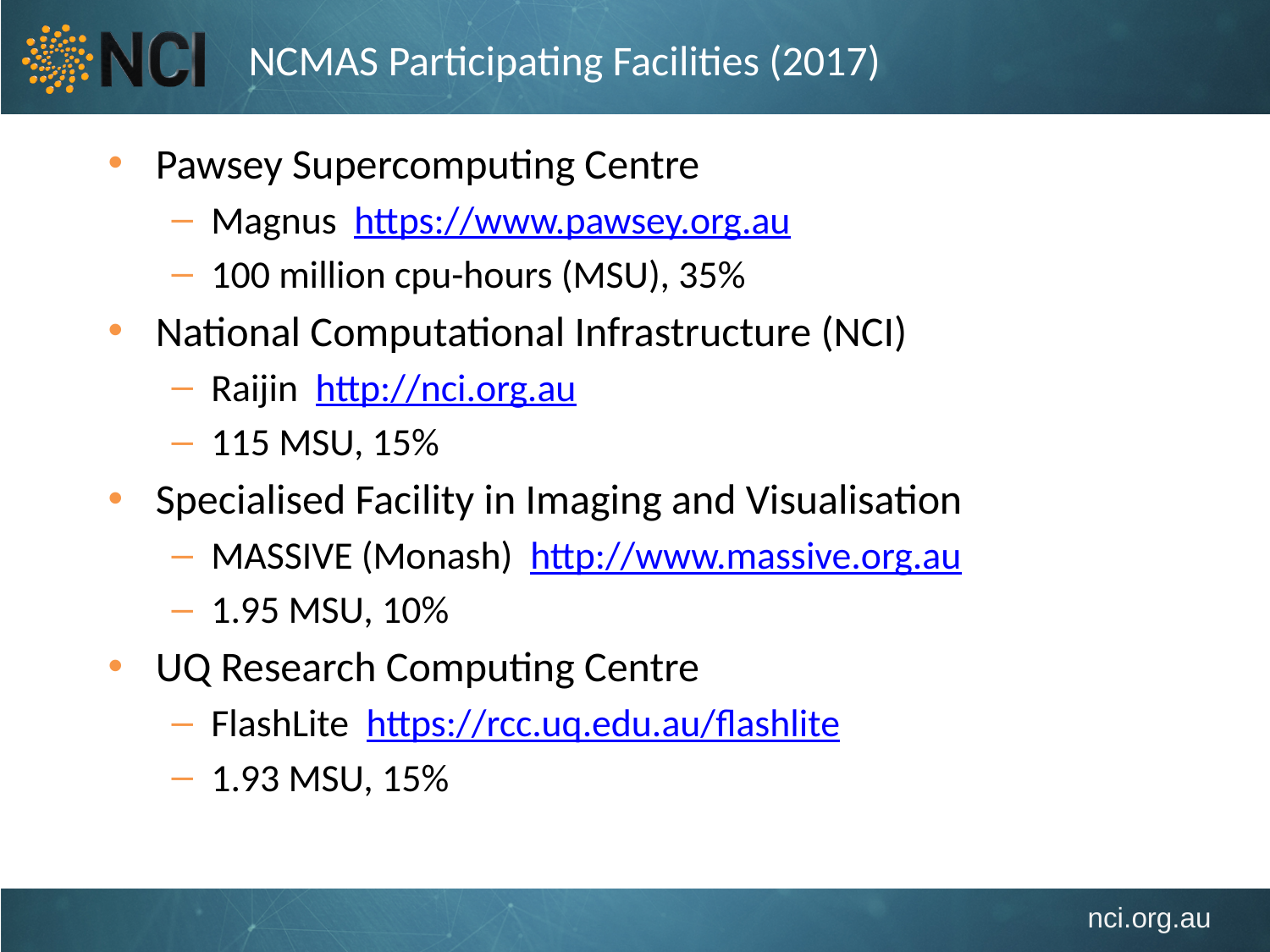

# NCMAS Participating Facilities (2017)
Pawsey Supercomputing Centre
Magnus  https://www.pawsey.org.au
100 million cpu-hours (MSU), 35%
National Computational Infrastructure (NCI)
Raijin  http://nci.org.au
115 MSU, 15%
Specialised Facility in Imaging and Visualisation
MASSIVE (Monash)  http://www.massive.org.au
1.95 MSU, 10%
UQ Research Computing Centre
FlashLite  https://rcc.uq.edu.au/flashlite
1.93 MSU, 15%